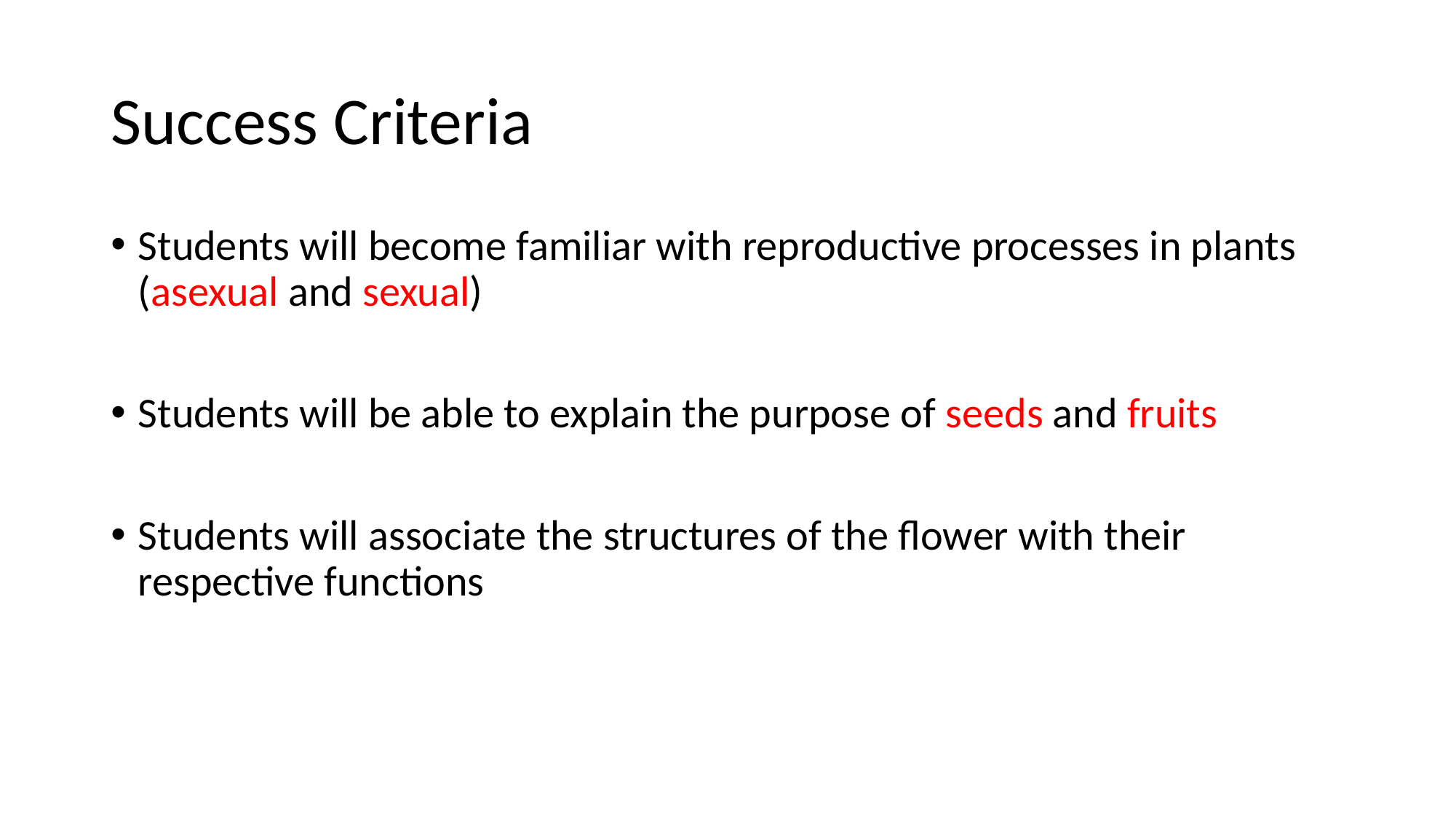

# Success Criteria
Students will become familiar with reproductive processes in plants (asexual and sexual)

Students will be able to explain the purpose of seeds and fruits

Students will associate the structures of the flower with their respective functions